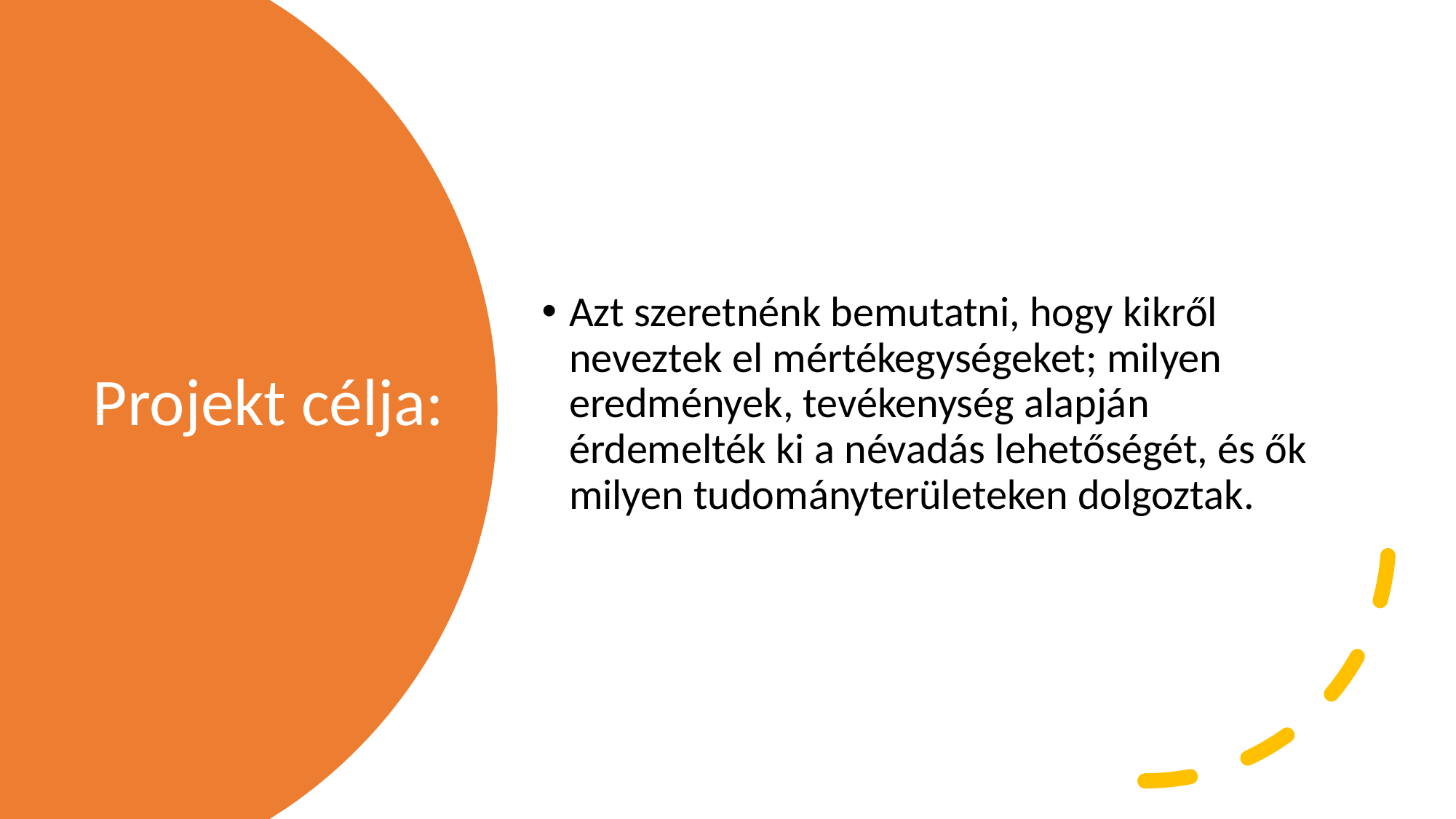

Azt szeretnénk bemutatni, hogy kikről neveztek el mértékegységeket; milyen eredmények, tevékenység alapján érdemelték ki a névadás lehetőségét, és ők milyen tudományterületeken dolgoztak.
# Projekt célja: